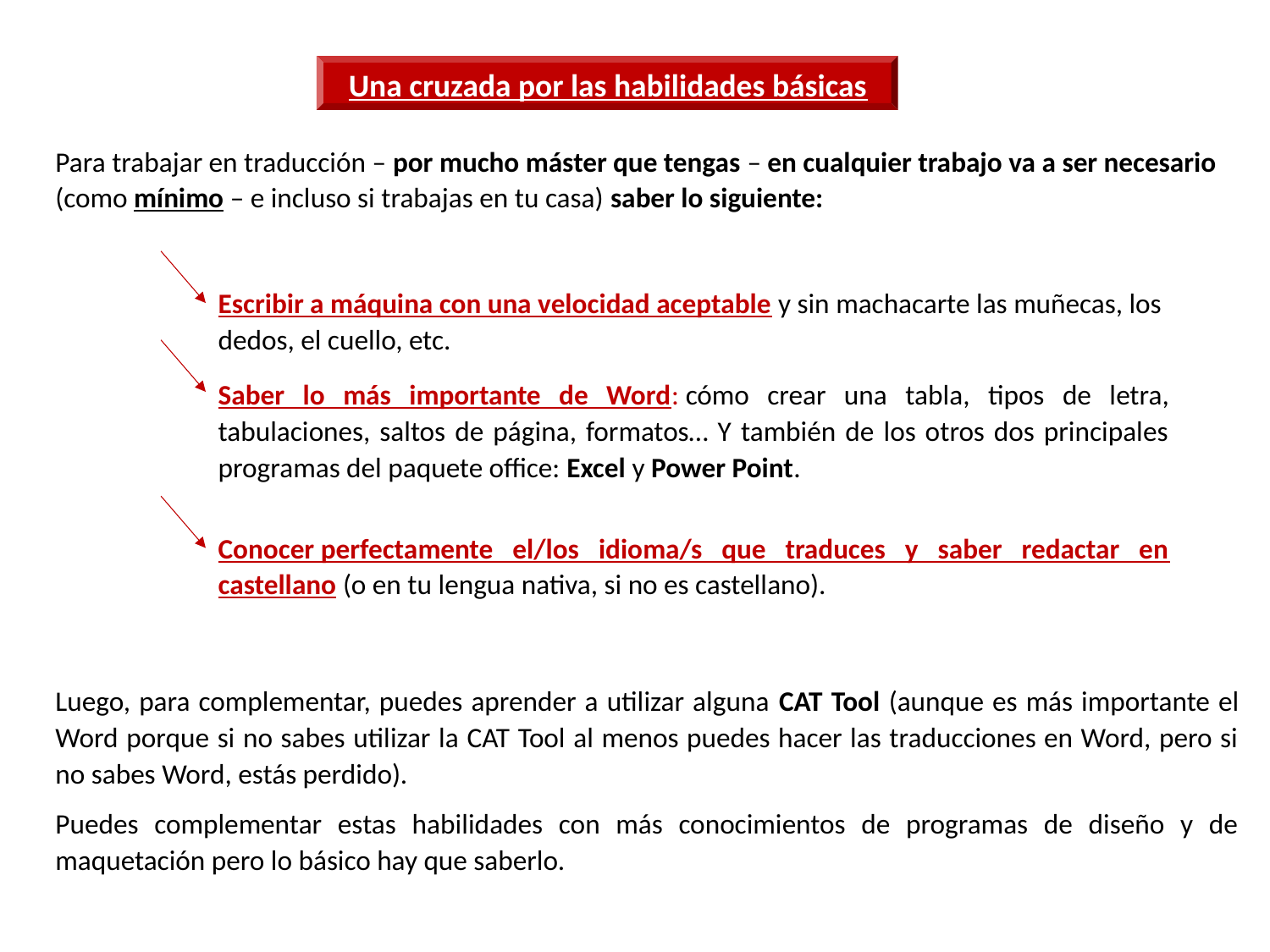

Una cruzada por las habilidades básicas
Para trabajar en traducción – por mucho máster que tengas – en cualquier trabajo va a ser necesario (como mínimo – e incluso si trabajas en tu casa) saber lo siguiente:
Escribir a máquina con una velocidad aceptable y sin machacarte las muñecas, los dedos, el cuello, etc.
Saber lo más importante de Word: cómo crear una tabla, tipos de letra, tabulaciones, saltos de página, formatos… Y también de los otros dos principales programas del paquete office: Excel y Power Point.
Conocer perfectamente el/los idioma/s que traduces y saber redactar en castellano (o en tu lengua nativa, si no es castellano).
Luego, para complementar, puedes aprender a utilizar alguna CAT Tool (aunque es más importante el Word porque si no sabes utilizar la CAT Tool al menos puedes hacer las traducciones en Word, pero si no sabes Word, estás perdido).
Puedes complementar estas habilidades con más conocimientos de programas de diseño y de maquetación pero lo básico hay que saberlo.